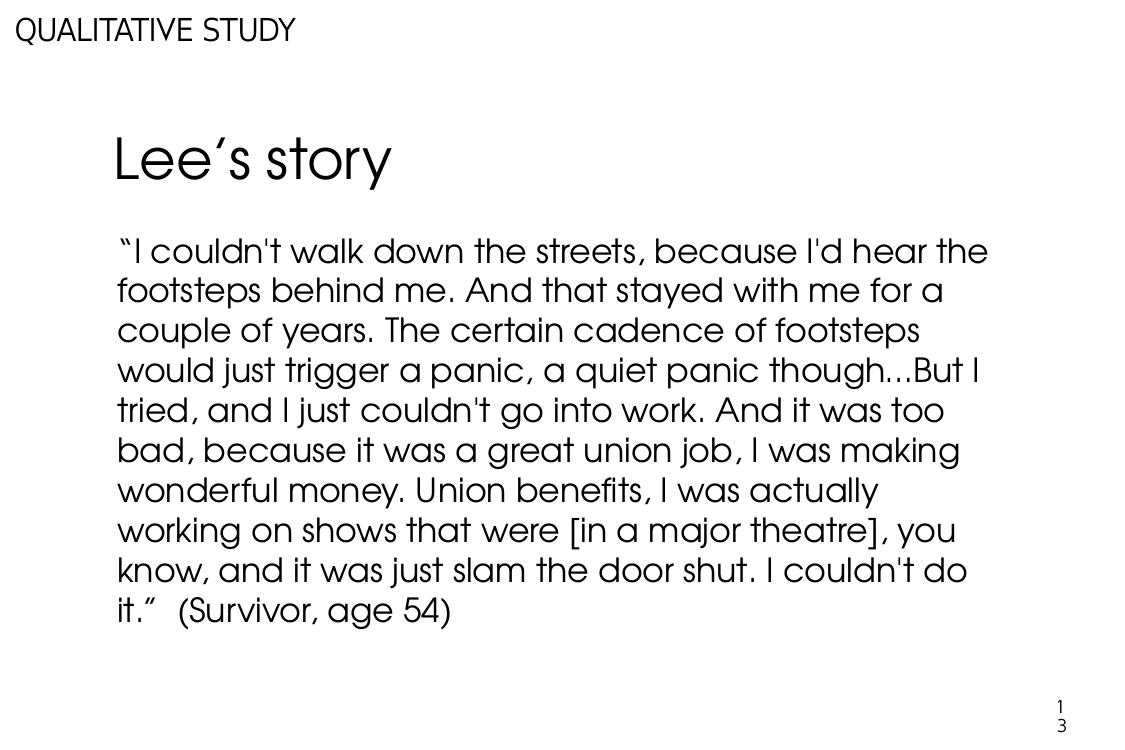

Qualitative study
# Lee’s story
“I couldn't walk down the streets, because I'd hear the footsteps behind me. And that stayed with me for a couple of years. The certain cadence of footsteps would just trigger a panic, a quiet panic though…But I tried, and I just couldn't go into work. And it was too bad, because it was a great union job, I was making wonderful money. Union benefits, I was actually working on shows that were [in a major theatre], you know, and it was just slam the door shut. I couldn't do it.”  (Survivor, age 54)
13